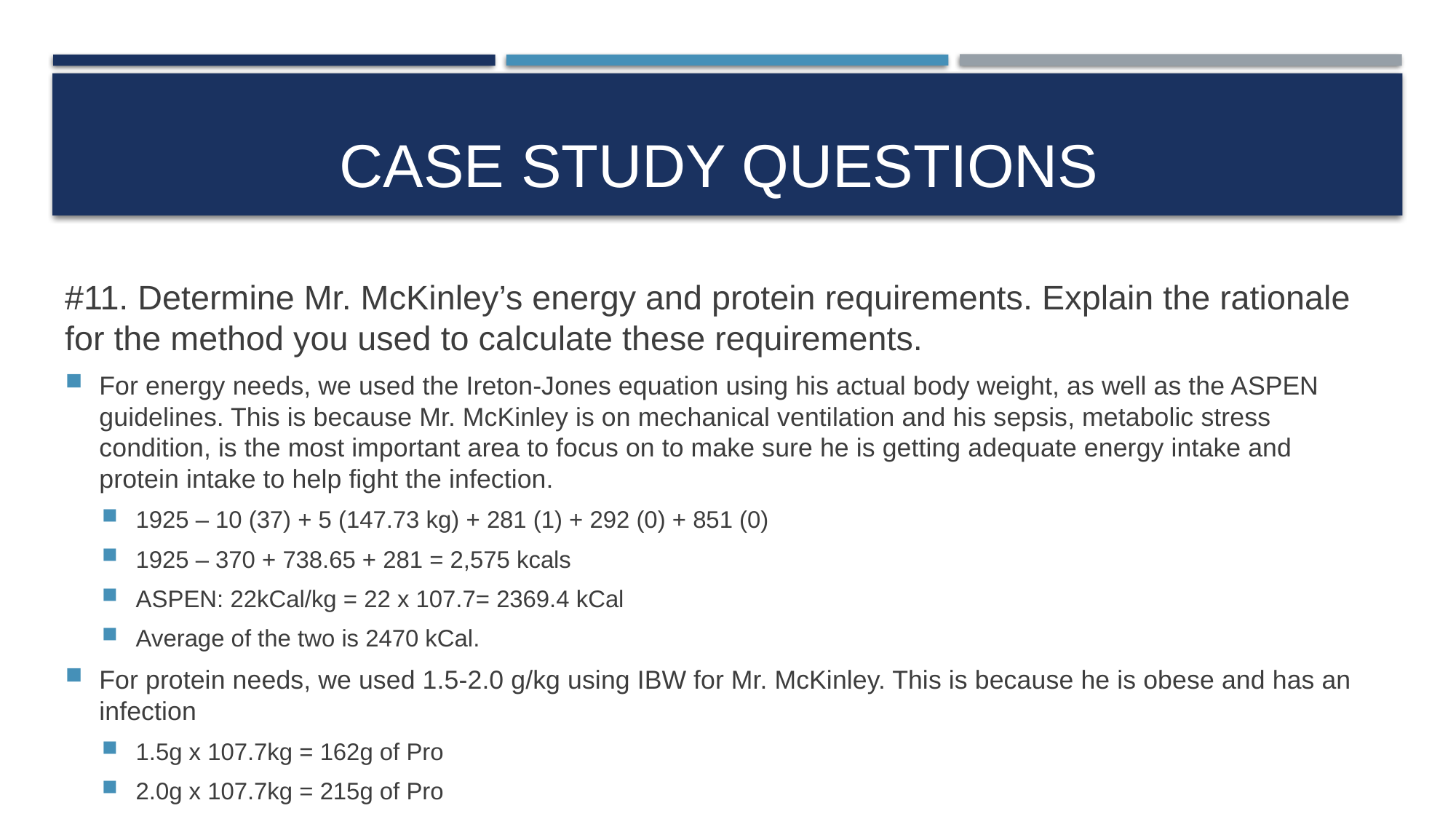

# Case study questions

#11. Determine Mr. McKinley’s energy and protein requirements. Explain the rationale for the method you used to calculate these requirements.
For energy needs, we used the Ireton-Jones equation using his actual body weight, as well as the ASPEN guidelines. This is because Mr. McKinley is on mechanical ventilation and his sepsis, metabolic stress condition, is the most important area to focus on to make sure he is getting adequate energy intake and protein intake to help fight the infection.
1925 – 10 (37) + 5 (147.73 kg) + 281 (1) + 292 (0) + 851 (0)
1925 – 370 + 738.65 + 281 = 2,575 kcals
ASPEN: 22kCal/kg = 22 x 107.7= 2369.4 kCal
Average of the two is 2470 kCal.
For protein needs, we used 1.5-2.0 g/kg using IBW for Mr. McKinley. This is because he is obese and has an infection
1.5g x 107.7kg = 162g of Pro
2.0g x 107.7kg = 215g of Pro